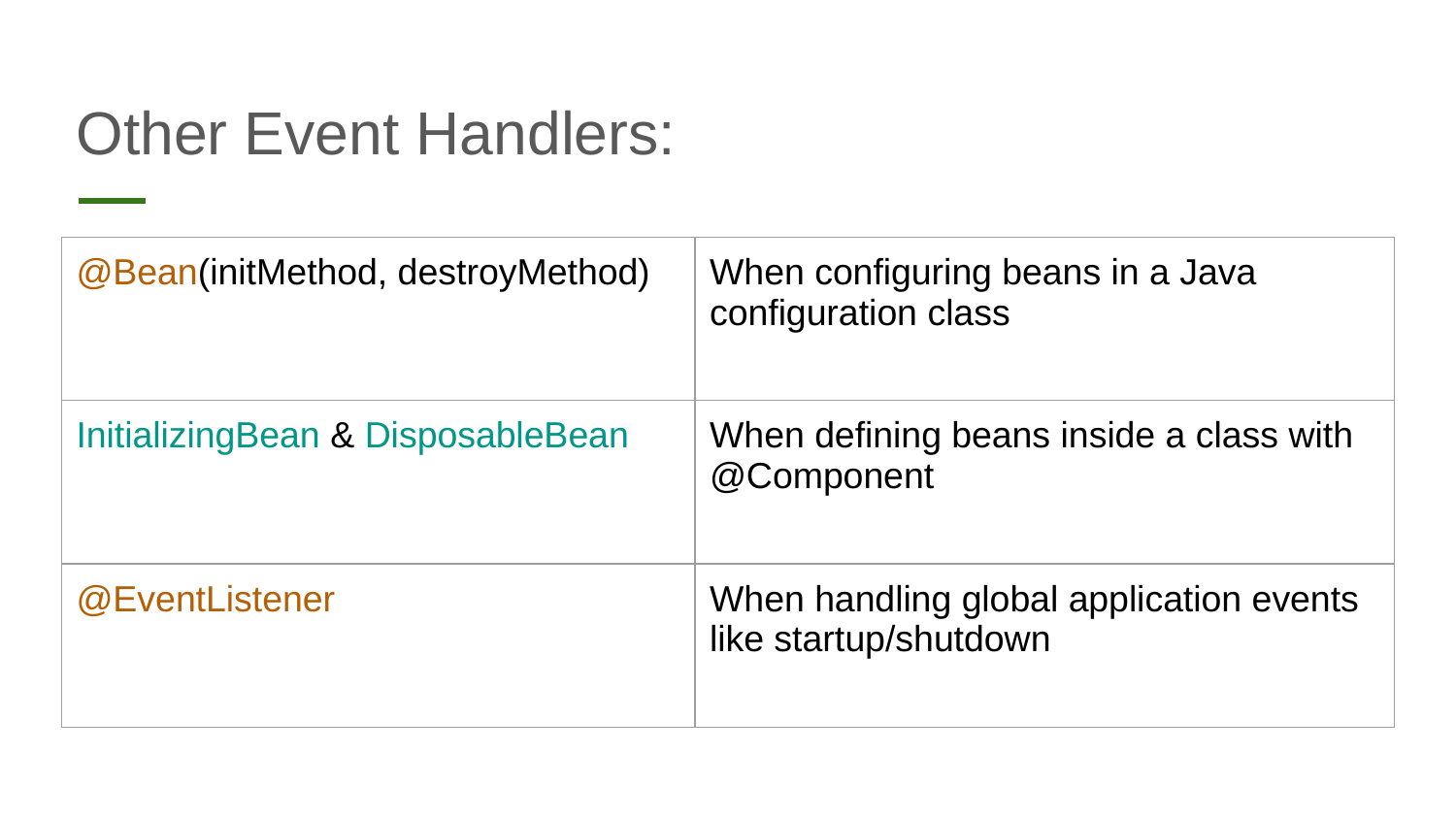

# Other Event Handlers:
| @Bean(initMethod, destroyMethod) | When configuring beans in a Java configuration class |
| --- | --- |
| InitializingBean & DisposableBean | When defining beans inside a class with @Component |
| @EventListener | When handling global application events like startup/shutdown |